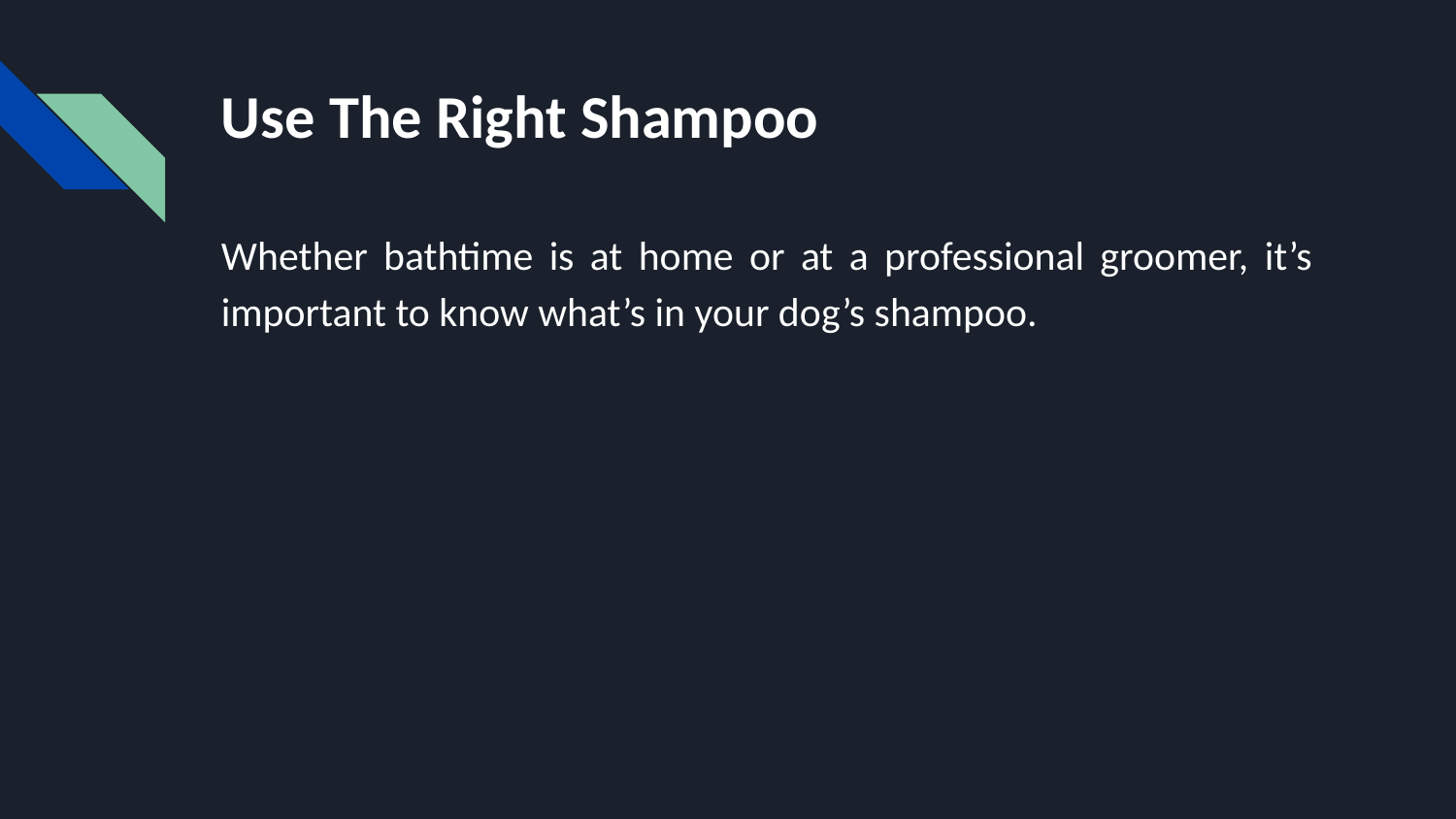

# Use The Right Shampoo

Whether bathtime is at home or at a professional groomer, it’s important to know what’s in your dog’s shampoo.